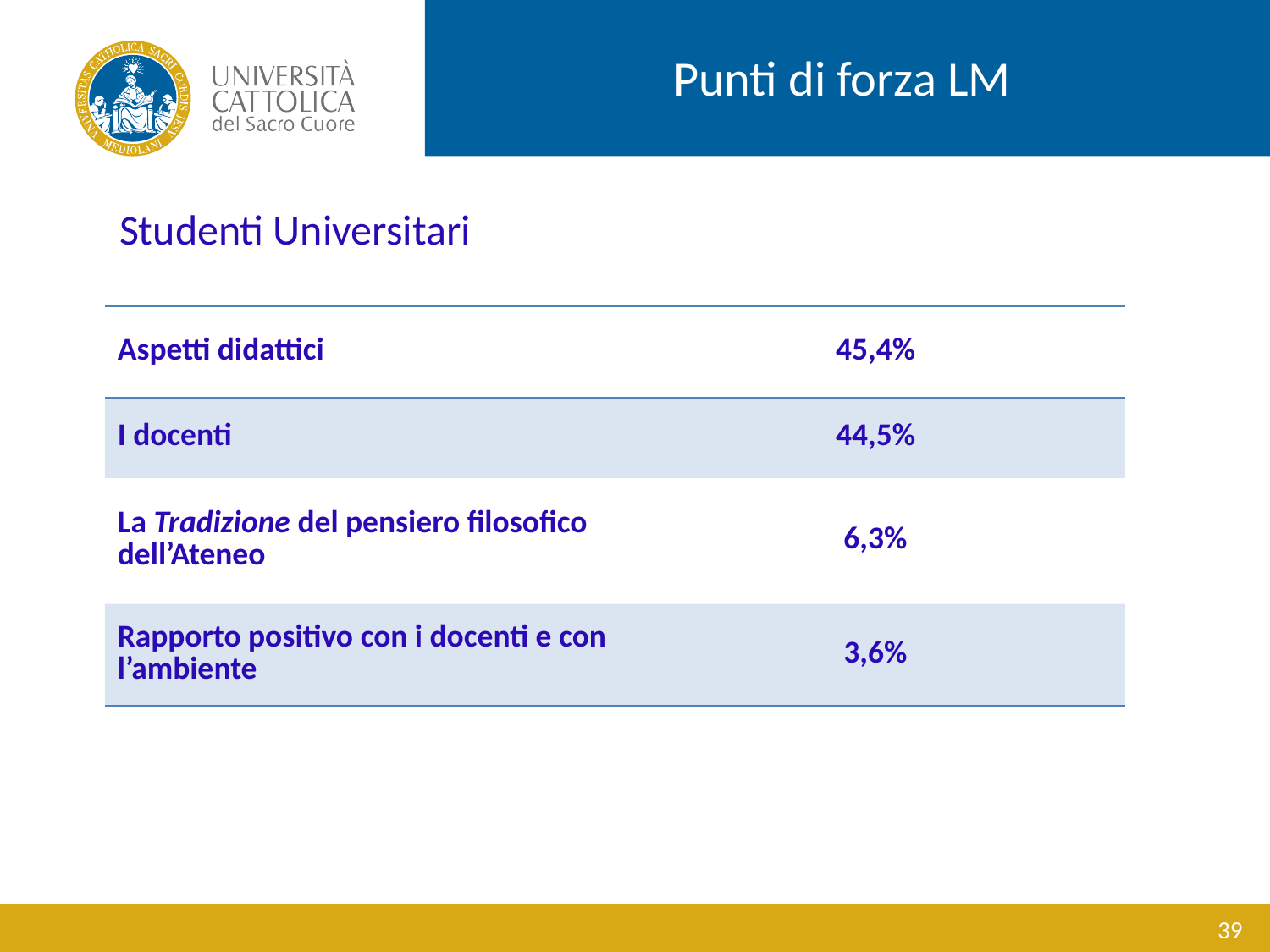

Punti di forza LM
Studenti Universitari
| Aspetti didattici | 45,4% |
| --- | --- |
| I docenti | 44,5% |
| La Tradizione del pensiero filosofico dell’Ateneo | 6,3% |
| Rapporto positivo con i docenti e con l’ambiente | 3,6% |